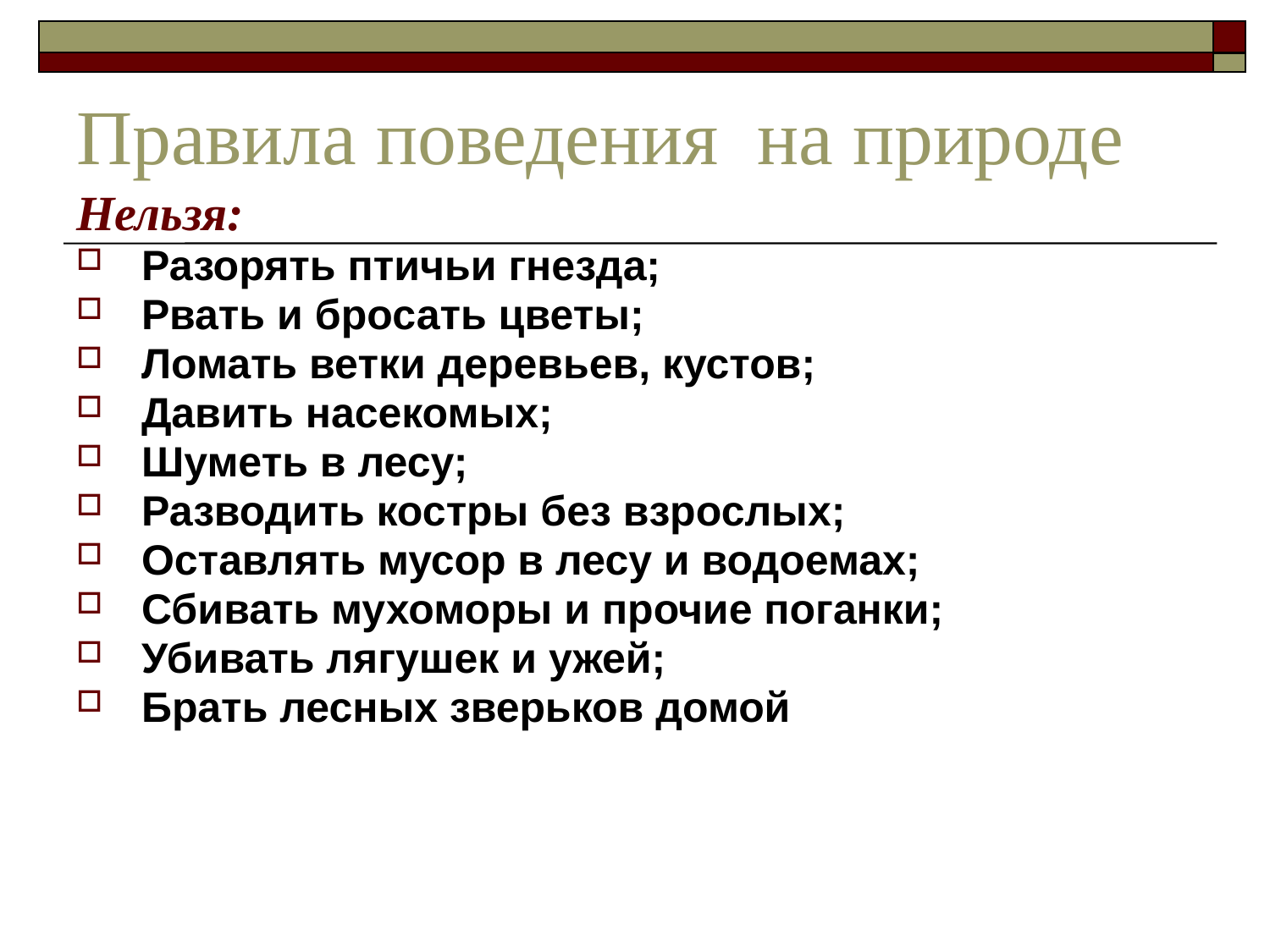

# Правила поведения  на природе
Нельзя:
Разорять птичьи гнезда;
Рвать и бросать цветы;
Ломать ветки деревьев, кустов;
Давить насекомых;
Шуметь в лесу;
Разводить костры без взрослых;
Оставлять мусор в лесу и водоемах;
Сбивать мухоморы и прочие поганки;
Убивать лягушек и ужей;
Брать лесных зверьков домой